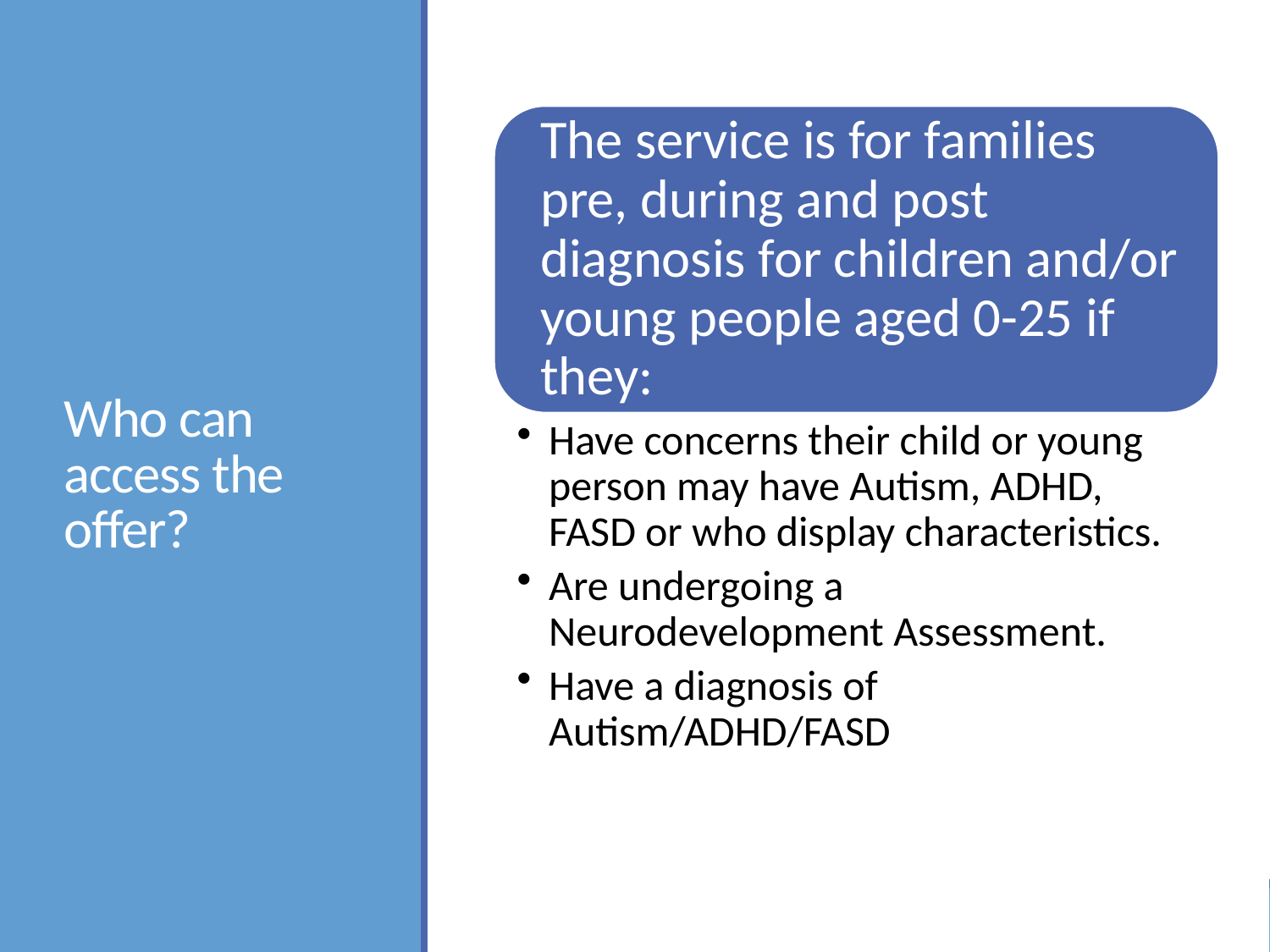

# Who can access the offer?
The service is for families pre, during and post diagnosis for children and/or young people aged 0-25 if they:
Have concerns their child or young person may have Autism, ADHD, FASD or who display characteristics.
Are undergoing a Neurodevelopment Assessment.
Have a diagnosis of Autism/ADHD/FASD